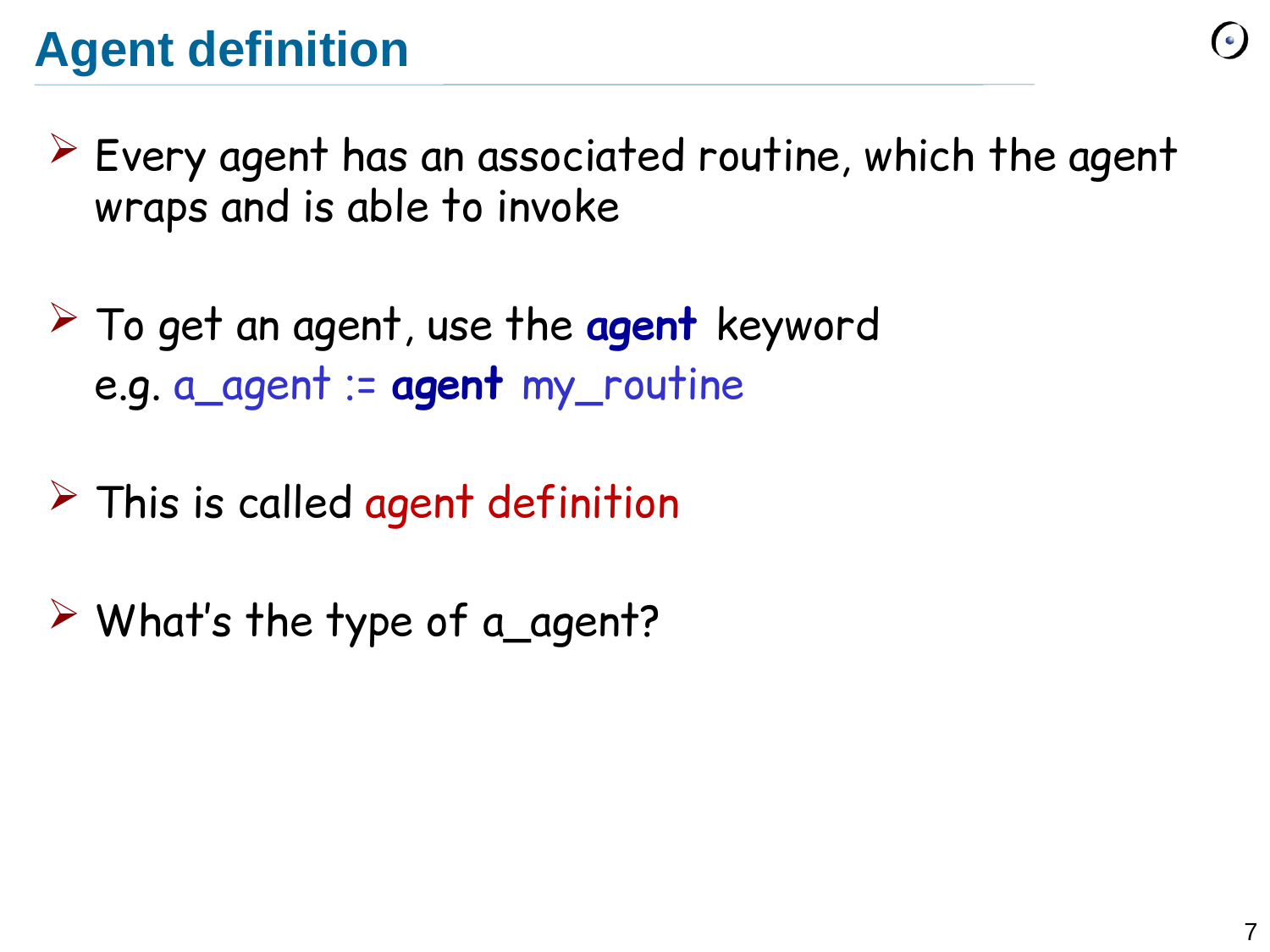

# Agent definition
Every agent has an associated routine, which the agent wraps and is able to invoke

To get an agent, use the agent keyword
	e.g. a_agent := agent my_routine

This is called agent definition

What’s the type of a_agent?